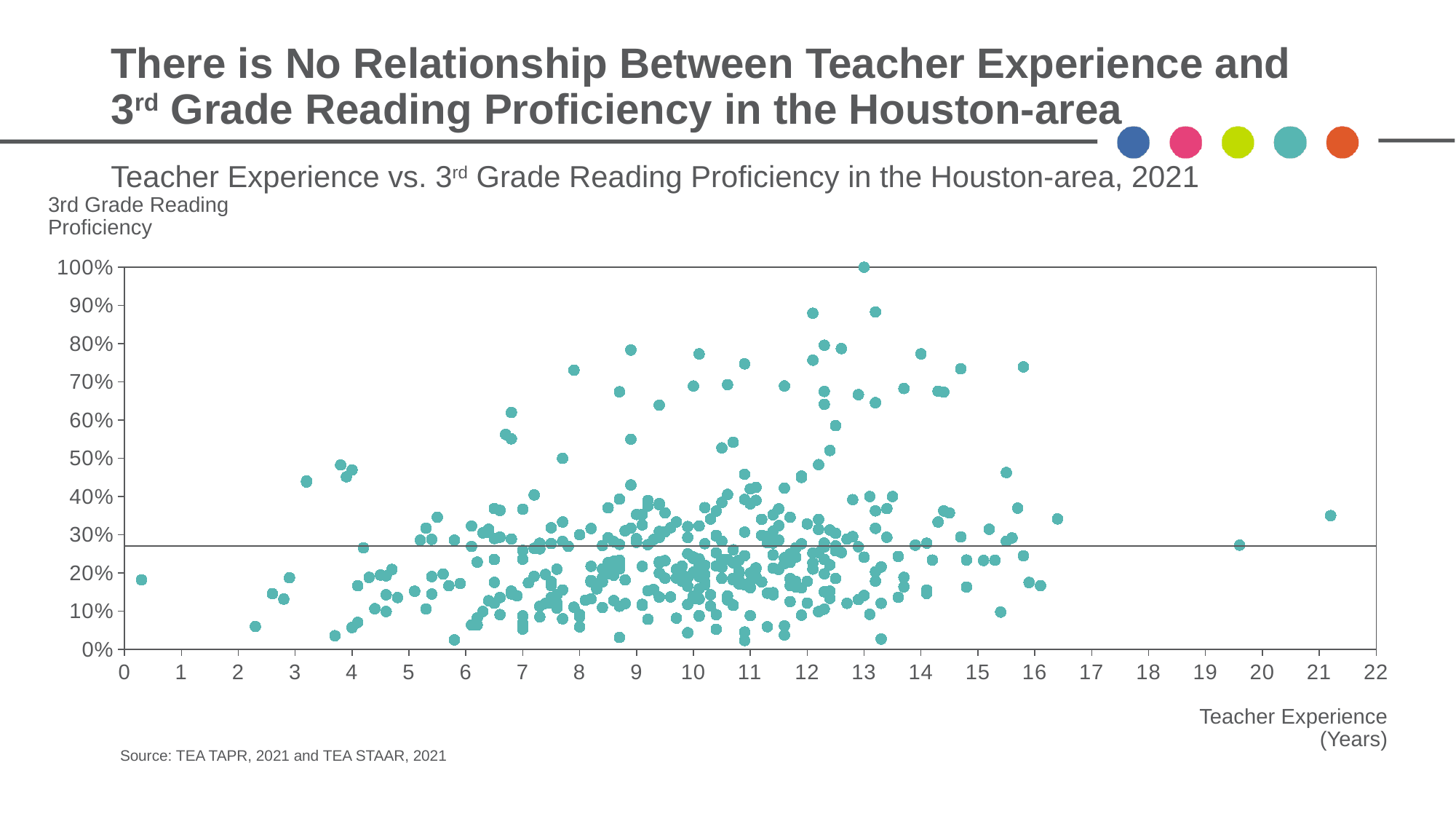

# There is No Relationship Between Teacher Experience and 3rd Grade Reading Proficiency in the Houston-area
Teacher Experience vs. 3rd Grade Reading Proficiency in the Houston-area, 2021
3rd Grade Reading Proficiency

### Chart

| Category |  |
|---|---|
Teacher Experience (Years)
	Source: TEA TAPR, 2021 and TEA STAAR, 2021